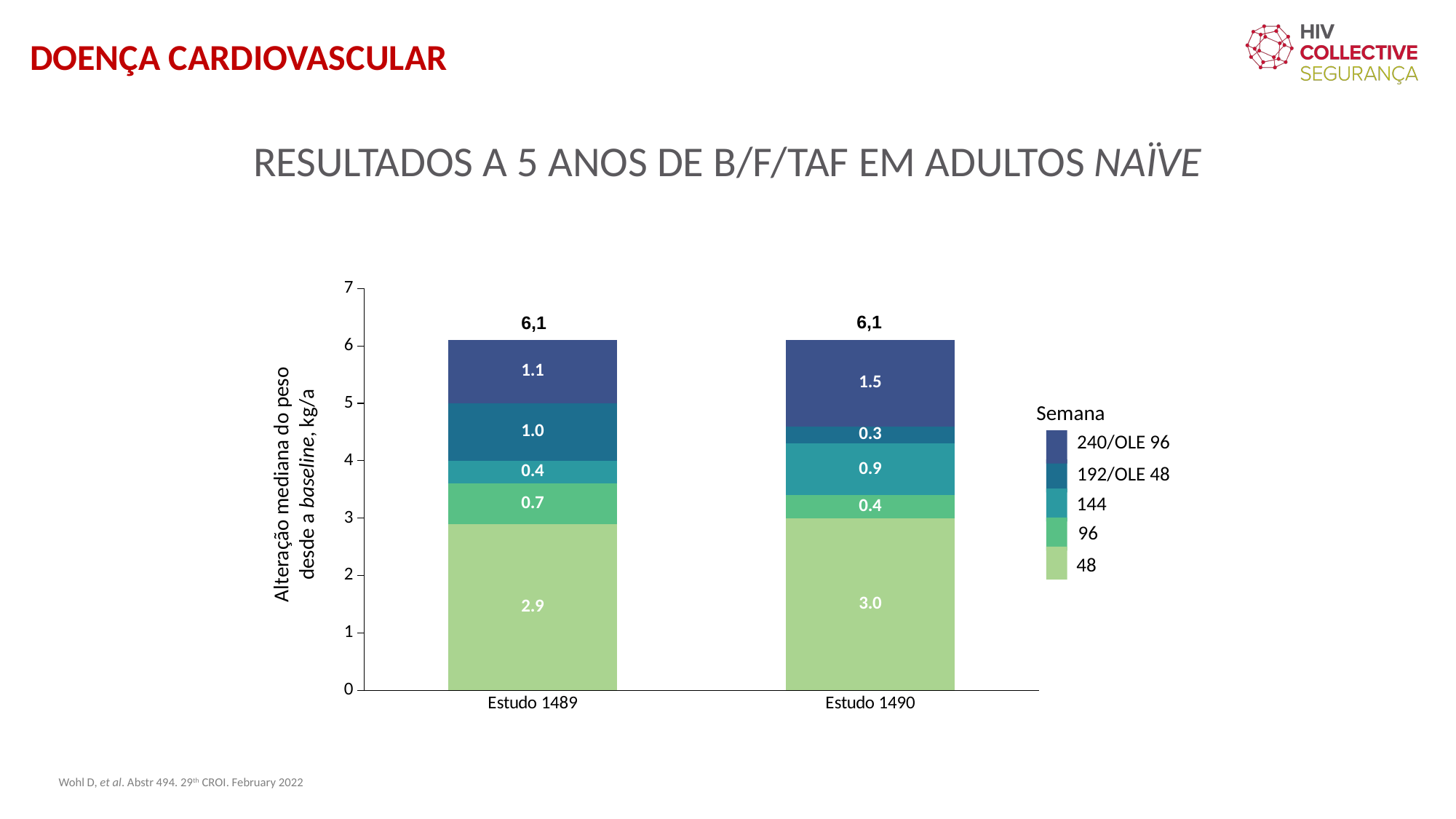

DOENÇA CARDIOVASCULAR
ReSULTADOS A 5 ANOS DE B/F/TAF EM ADULTOS NAÏVE

### Chart

| Category |  |  |  |  |  |
|---|---|---|---|---|---|
| Estudo 1489 | 2.9 | 0.7000000000000003 | 0.4 | 1.0 | 1.1 |
| Estudo 1490 | 3.0 | 0.4 | 0.8999999999999999 | 0.2999999999999999 | 1.5 |
6,1
6,1
Semana
240/OLE 96

192/OLE 48

144

96

48
Alteração mediana do peso
desde a baseline, kg/a
Wohl D, et al. Abstr 494. 29th CROI. February 2022